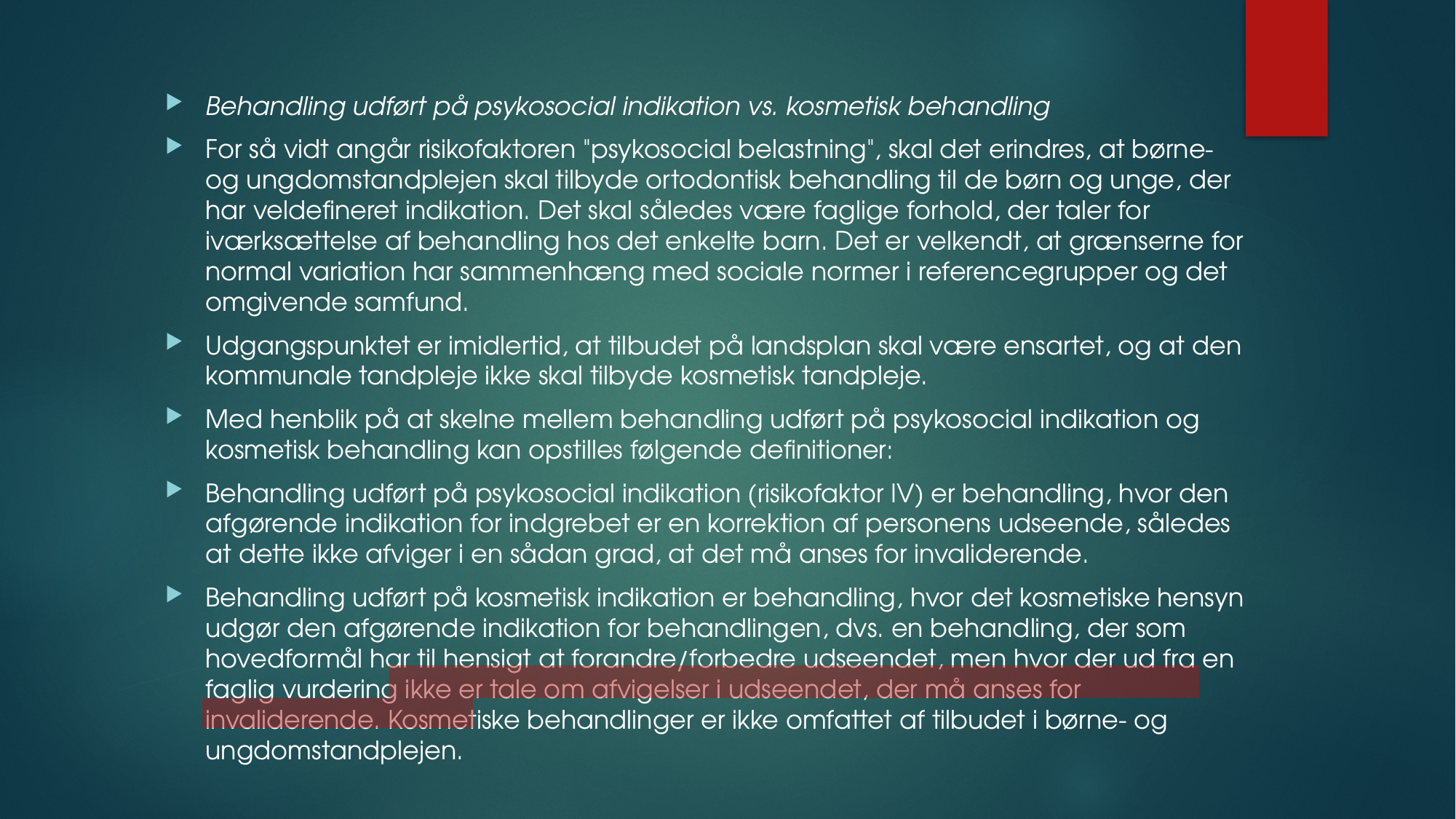

#
Behandling udført på psykosocial indikation vs. kosmetisk behandling
For så vidt angår risikofaktoren "psykosocial belastning", skal det erindres, at børne- og ungdomstandplejen skal tilbyde ortodontisk behandling til de børn og unge, der har veldefineret indikation. Det skal således være faglige forhold, der taler for iværksættelse af behandling hos det enkelte barn. Det er velkendt, at grænserne for normal variation har sammenhæng med sociale normer i referencegrupper og det omgivende samfund.
Udgangspunktet er imidlertid, at tilbudet på landsplan skal være ensartet, og at den kommunale tandpleje ikke skal tilbyde kosmetisk tandpleje.
Med henblik på at skelne mellem behandling udført på psykosocial indikation og kosmetisk behandling kan opstilles følgende definitioner:
Behandling udført på psykosocial indikation (risikofaktor IV) er behandling, hvor den afgørende indikation for indgrebet er en korrektion af personens udseende, således at dette ikke afviger i en sådan grad, at det må anses for invaliderende.
Behandling udført på kosmetisk indikation er behandling, hvor det kosmetiske hensyn udgør den afgørende indikation for behandlingen, dvs. en behandling, der som hovedformål har til hensigt at forandre/forbedre udseendet, men hvor der ud fra en faglig vurdering ikke er tale om afvigelser i udseendet, der må anses for invaliderende. Kosmetiske behandlinger er ikke omfattet af tilbudet i børne- og ungdomstandplejen.